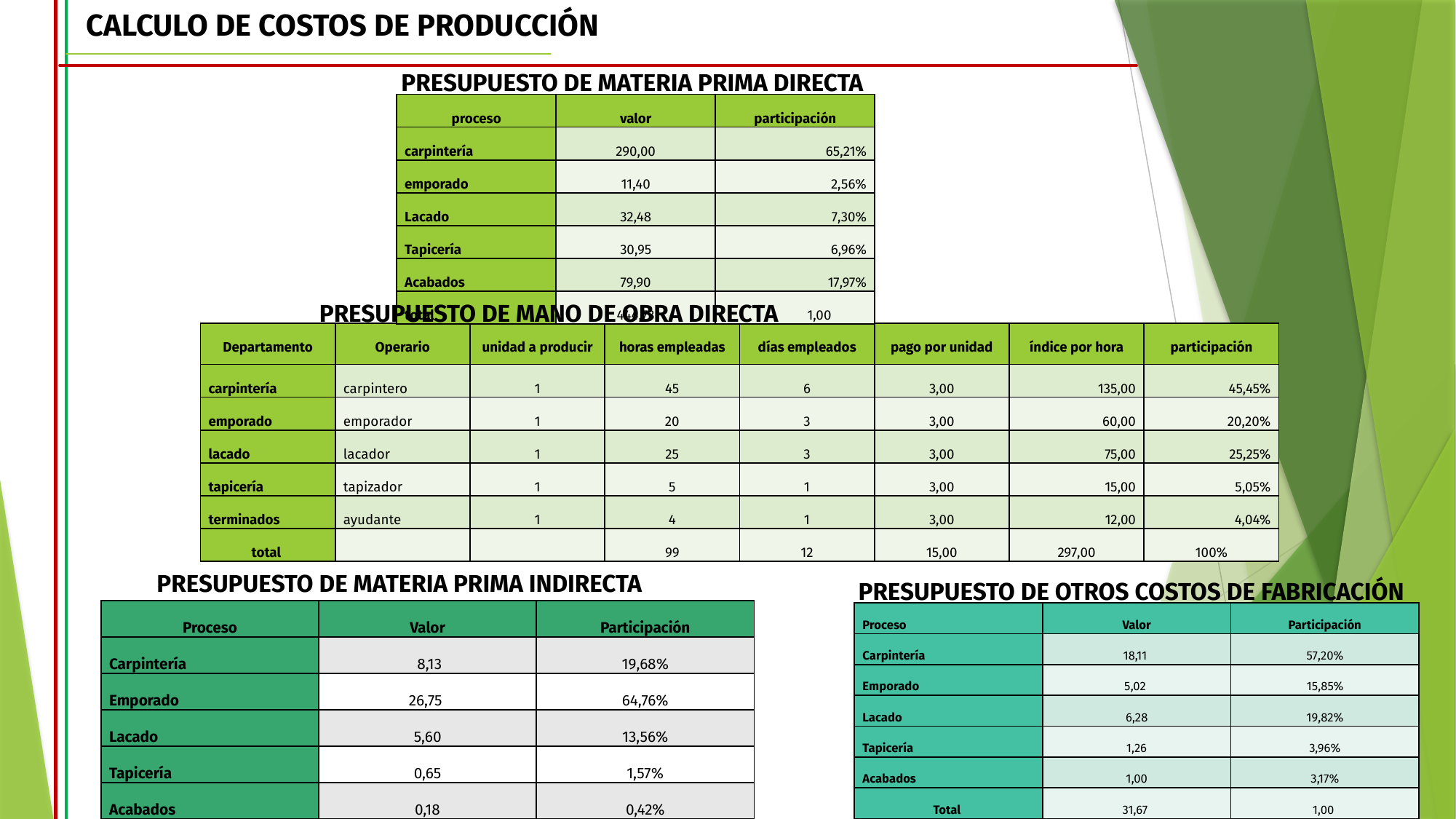

CALCULO DE COSTOS DE PRODUCCIÓN
PRESUPUESTO DE MATERIA PRIMA DIRECTA
| proceso | valor | participación |
| --- | --- | --- |
| carpintería | 290,00 | 65,21% |
| emporado | 11,40 | 2,56% |
| Lacado | 32,48 | 7,30% |
| Tapicería | 30,95 | 6,96% |
| Acabados | 79,90 | 17,97% |
| total | 444,73 | 1,00 |
PRESUPUESTO DE MANO DE OBRA DIRECTA
| Departamento | Operario | unidad a producir | horas empleadas | días empleados | pago por unidad | índice por hora | participación |
| --- | --- | --- | --- | --- | --- | --- | --- |
| carpintería | carpintero | 1 | 45 | 6 | 3,00 | 135,00 | 45,45% |
| emporado | emporador | 1 | 20 | 3 | 3,00 | 60,00 | 20,20% |
| lacado | lacador | 1 | 25 | 3 | 3,00 | 75,00 | 25,25% |
| tapicería | tapizador | 1 | 5 | 1 | 3,00 | 15,00 | 5,05% |
| terminados | ayudante | 1 | 4 | 1 | 3,00 | 12,00 | 4,04% |
| total |  |  | 99 | 12 | 15,00 | 297,00 | 100% |
PRESUPUESTO DE MATERIA PRIMA INDIRECTA
PRESUPUESTO DE OTROS COSTOS DE FABRICACIÓN
| Proceso | Valor | Participación |
| --- | --- | --- |
| Carpintería | 8,13 | 19,68% |
| Emporado | 26,75 | 64,76% |
| Lacado | 5,60 | 13,56% |
| Tapicería | 0,65 | 1,57% |
| Acabados | 0,18 | 0,42% |
| Total | 41,31 | 1,00 |
| Proceso | Valor | Participación |
| --- | --- | --- |
| Carpintería | 18,11 | 57,20% |
| Emporado | 5,02 | 15,85% |
| Lacado | 6,28 | 19,82% |
| Tapicería | 1,26 | 3,96% |
| Acabados | 1,00 | 3,17% |
| Total | 31,67 | 1,00 |